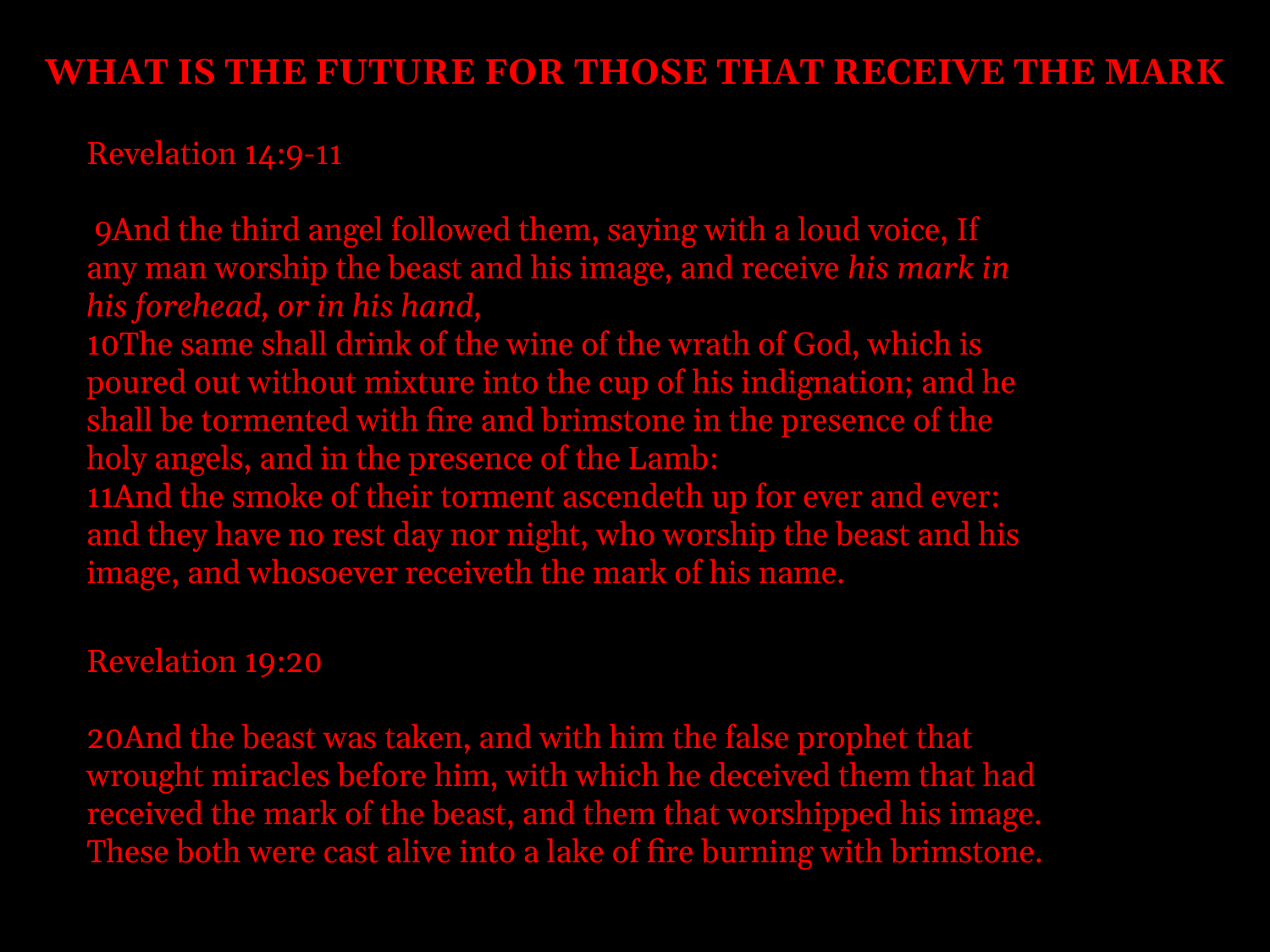

WHAT IS THE FUTURE FOR THOSE THAT RECEIVE THE MARK
Revelation 14:9-11

 9And the third angel followed them, saying with a loud voice, If any man worship the beast and his image, and receive his mark in his forehead, or in his hand,
10The same shall drink of the wine of the wrath of God, which is poured out without mixture into the cup of his indignation; and he shall be tormented with fire and brimstone in the presence of the holy angels, and in the presence of the Lamb:
11And the smoke of their torment ascendeth up for ever and ever: and they have no rest day nor night, who worship the beast and his image, and whosoever receiveth the mark of his name.
Revelation 19:20

20And the beast was taken, and with him the false prophet that wrought miracles before him, with which he deceived them that had received the mark of the beast, and them that worshipped his image. These both were cast alive into a lake of fire burning with brimstone.